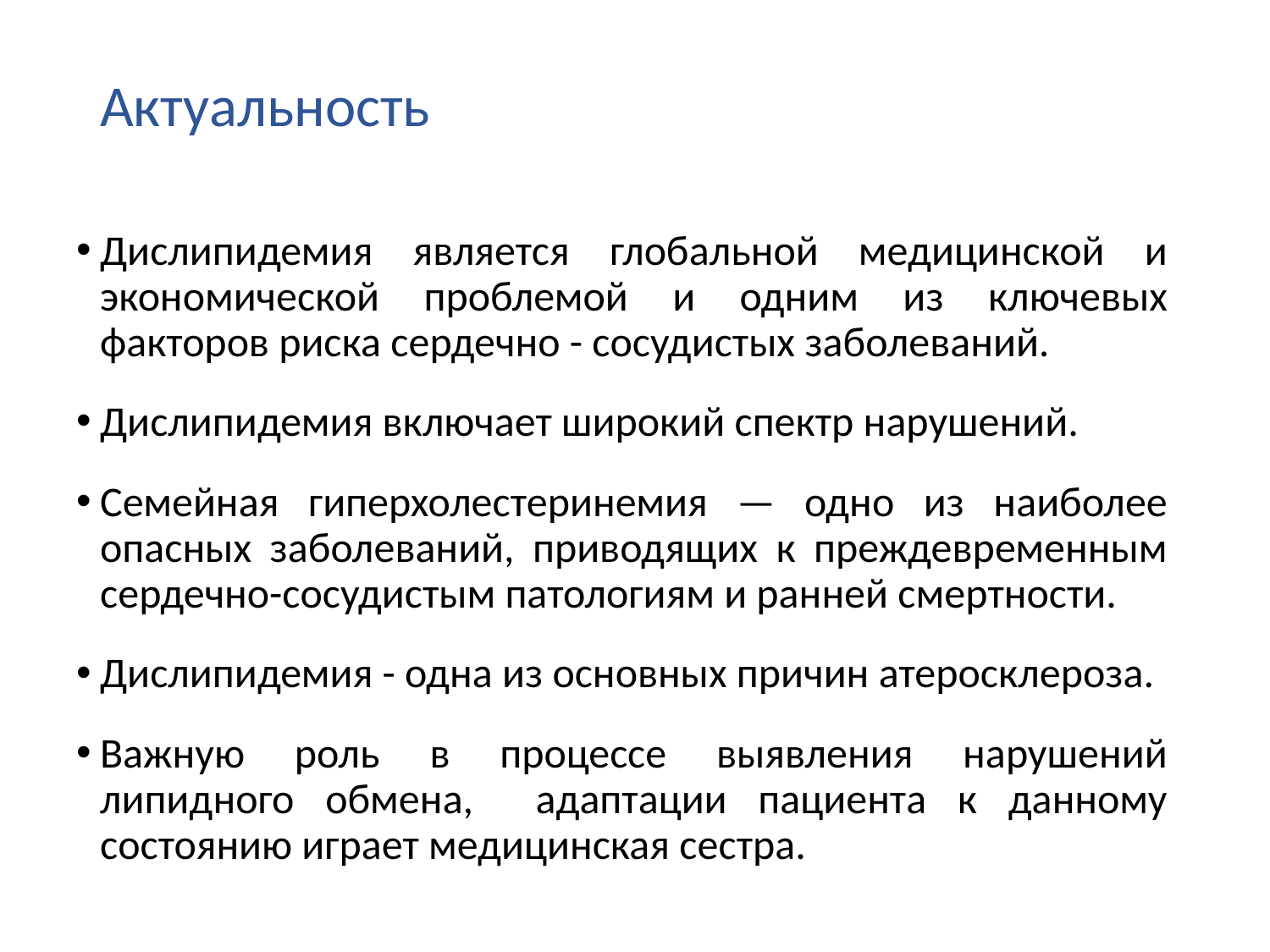

# Актуальность
Дислипидемия является глобальной медицинской и экономической проблемой и одним из ключевых факторов риска сердечно - сосудистых заболеваний.
Дислипидемия включает широкий спектр нарушений.
Семейная гиперхолестеринемия — одно из наиболее опасных заболеваний, приводящих к преждевременным сердечно-сосудистым патологиям и ранней смертности.
Дислипидемия - одна из основных причин атеросклероза.
Важную роль в процессе выявления нарушений липидного обмена,  адаптации пациента к данному состоянию играет медицинская сестра.